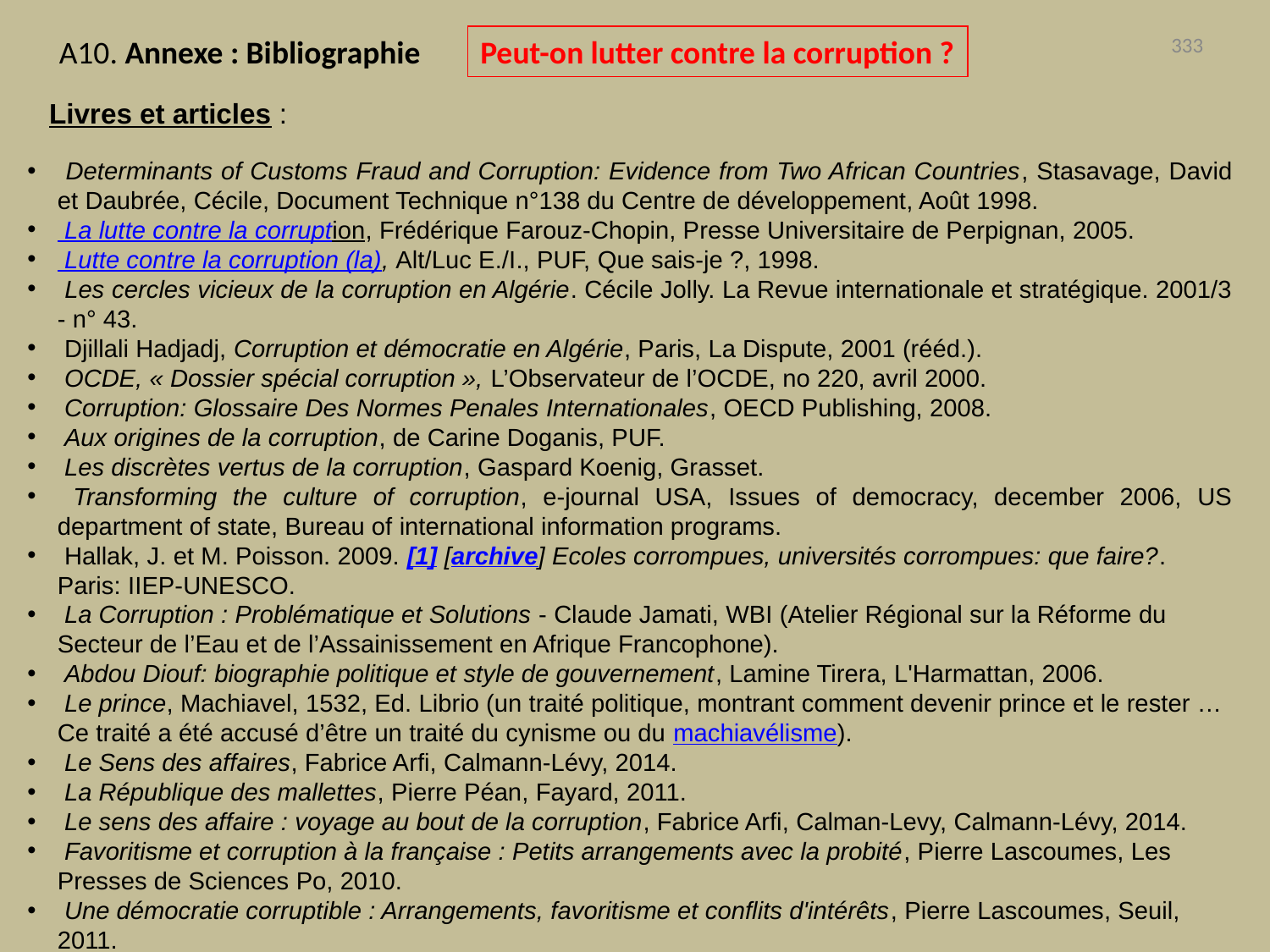

A10. Annexe : Bibliographie
Peut-on lutter contre la corruption ?
333
Livres et articles :
 Determinants of Customs Fraud and Corruption: Evidence from Two African Countries, Stasavage, David et Daubrée, Cécile, Document Technique n°138 du Centre de développement, Août 1998.
 La lutte contre la corruption, Frédérique Farouz-Chopin, Presse Universitaire de Perpignan, 2005.
 Lutte contre la corruption (la), Alt/Luc E./I., PUF, Que sais-je ?, 1998.
 Les cercles vicieux de la corruption en Algérie. Cécile Jolly. La Revue internationale et stratégique. 2001/3 - n° 43.
 Djillali Hadjadj, Corruption et démocratie en Algérie, Paris, La Dispute, 2001 (rééd.).
 OCDE, « Dossier spécial corruption », L’Observateur de l’OCDE, no 220, avril 2000.
 Corruption: Glossaire Des Normes Penales Internationales, OECD Publishing, 2008.
 Aux origines de la corruption, de Carine Doganis, PUF.
 Les discrètes vertus de la corruption, Gaspard Koenig, Grasset.
 Transforming the culture of corruption, e-journal USA, Issues of democracy, december 2006, US department of state, Bureau of international information programs.
 Hallak, J. et M. Poisson. 2009. [1] [archive] Ecoles corrompues, universités corrompues: que faire?. Paris: IIEP-UNESCO.
 La Corruption : Problématique et Solutions - Claude Jamati, WBI (Atelier Régional sur la Réforme du Secteur de l’Eau et de l’Assainissement en Afrique Francophone).
 Abdou Diouf: biographie politique et style de gouvernement, Lamine Tirera, L'Harmattan, 2006.
 Le prince, Machiavel, 1532, Ed. Librio (un traité politique, montrant comment devenir prince et le rester … Ce traité a été accusé d’être un traité du cynisme ou du machiavélisme).
 Le Sens des affaires, Fabrice Arfi, Calmann-Lévy, 2014.
 La République des mallettes, Pierre Péan, Fayard, 2011.
 Le sens des affaire : voyage au bout de la corruption, Fabrice Arfi, Calman-Levy, Calmann-Lévy, 2014.
 Favoritisme et corruption à la française : Petits arrangements avec la probité, Pierre Lascoumes, Les Presses de Sciences Po, 2010.
 Une démocratie corruptible : Arrangements, favoritisme et conflits d'intérêts, Pierre Lascoumes, Seuil, 2011.